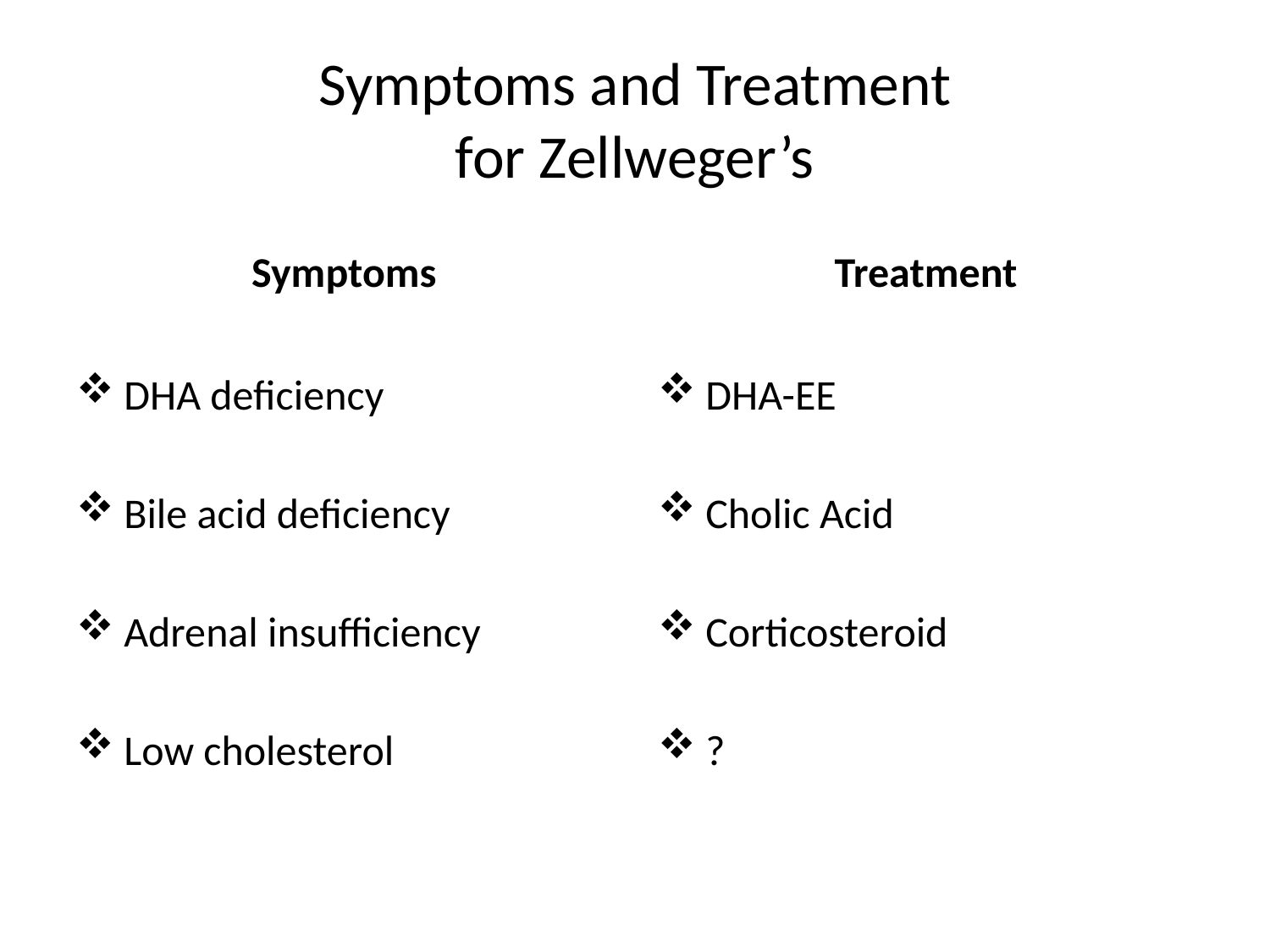

# Symptoms and Treatment for Zellweger’s
Symptoms
Treatment

DHA deficiency

Bile acid deficiency

Adrenal insufficiency

Low cholesterol

DHA-EE

Cholic Acid

Corticosteroid

?